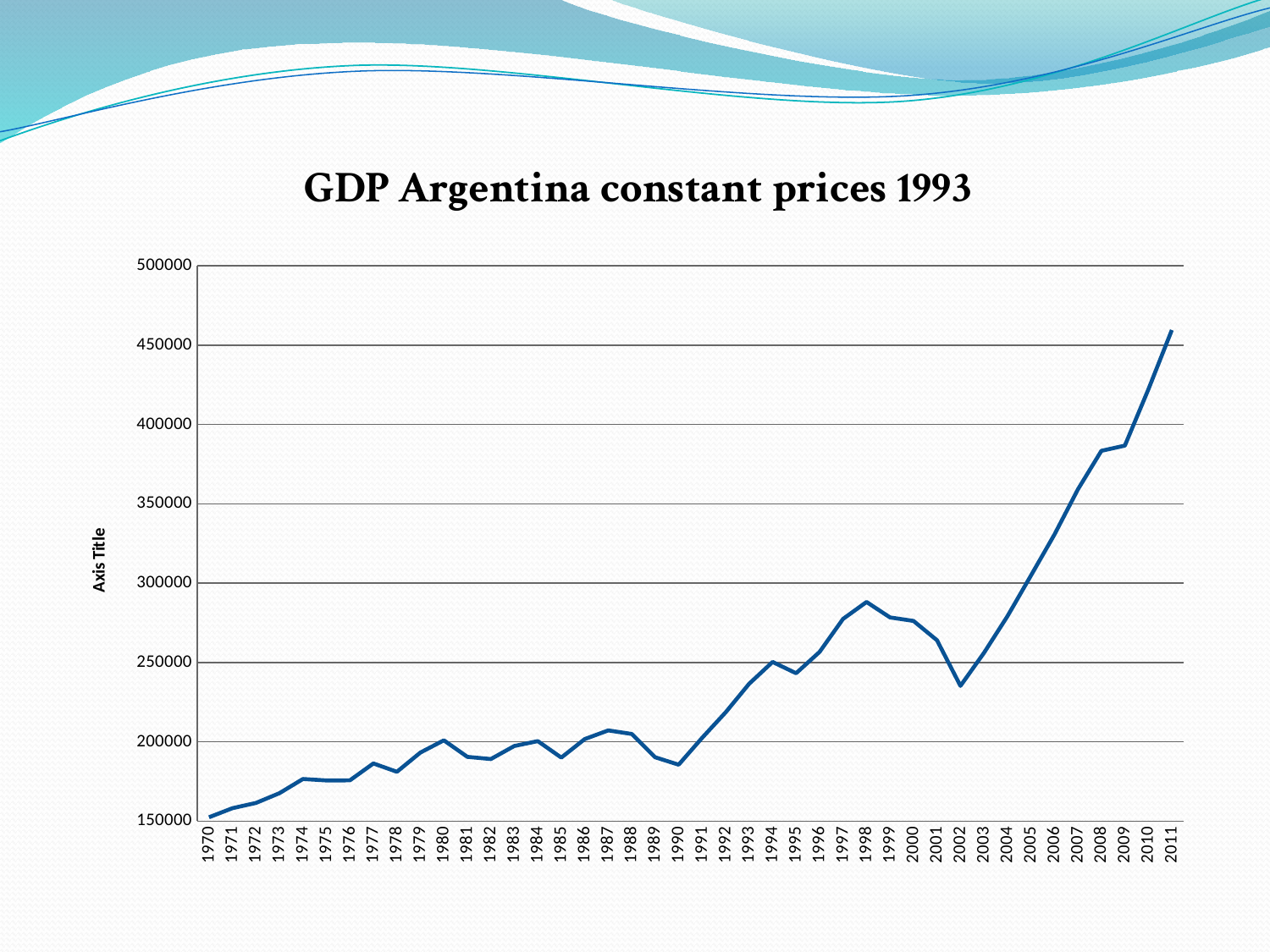

### Chart: GDP Argentina constant prices 1993

| Category |  |
|---|---|
| 1970.0 | 152395.292653118 |
| 1971.0 | 158136.0902063901 |
| 1972.0 | 161460.9267542153 |
| 1973.0 | 167593.4352335271 |
| 1974.0 | 176529.3196156848 |
| 1975.0 | 175623.1954624361 |
| 1976.0 | 175678.2715150068 |
| 1977.0 | 186323.5408662141 |
| 1978.0 | 181059.8438419591 |
| 1979.0 | 193187.1465341634 |
| 1980.0 | 200921.9167339702 |
| 1981.0 | 190494.4929193224 |
| 1982.0 | 189093.102729766 |
| 1983.0 | 197316.9381527248 |
| 1984.0 | 200416.2716663451 |
| 1985.0 | 190016.6225238965 |
| 1986.0 | 201709.061789686 |
| 1987.0 | 207165.0273212702 |
| 1988.0 | 204907.0666160887 |
| 1989.0 | 190241.9710177115 |
| 1990.0 | 185548.2949003159 |
| 1991.0 | 202494.625848907 |
| 1992.0 | 218567.2146366567 |
| 1993.0 | 236504.9802315725 |
| 1994.0 | 250307.8855363152 |
| 1995.0 | 243186.1015194604 |
| 1996.0 | 256626.2430558472 |
| 1997.0 | 277441.3176223802 |
| 1998.0 | 288123.304607724 |
| 1999.0 | 278369.013871718 |
| 2000.0 | 276172.6853526501 |
| 2001.0 | 263996.6743668172 |
| 2002.0 | 235235.5967529069 |
| 2003.0 | 256023.462375141 |
| 2004.0 | 279141.2886317243 |
| 2005.0 | 304763.5285502955 |
| 2006.0 | 330564.9702500001 |
| 2007.0 | 359126.391 |
| 2008.0 | 383444.0414069525 |
| 2009.0 | 386703.7228213547 |
| 2010.0 | 422130.0521613453 |
| 2011.0 | 459571.1046959948 |